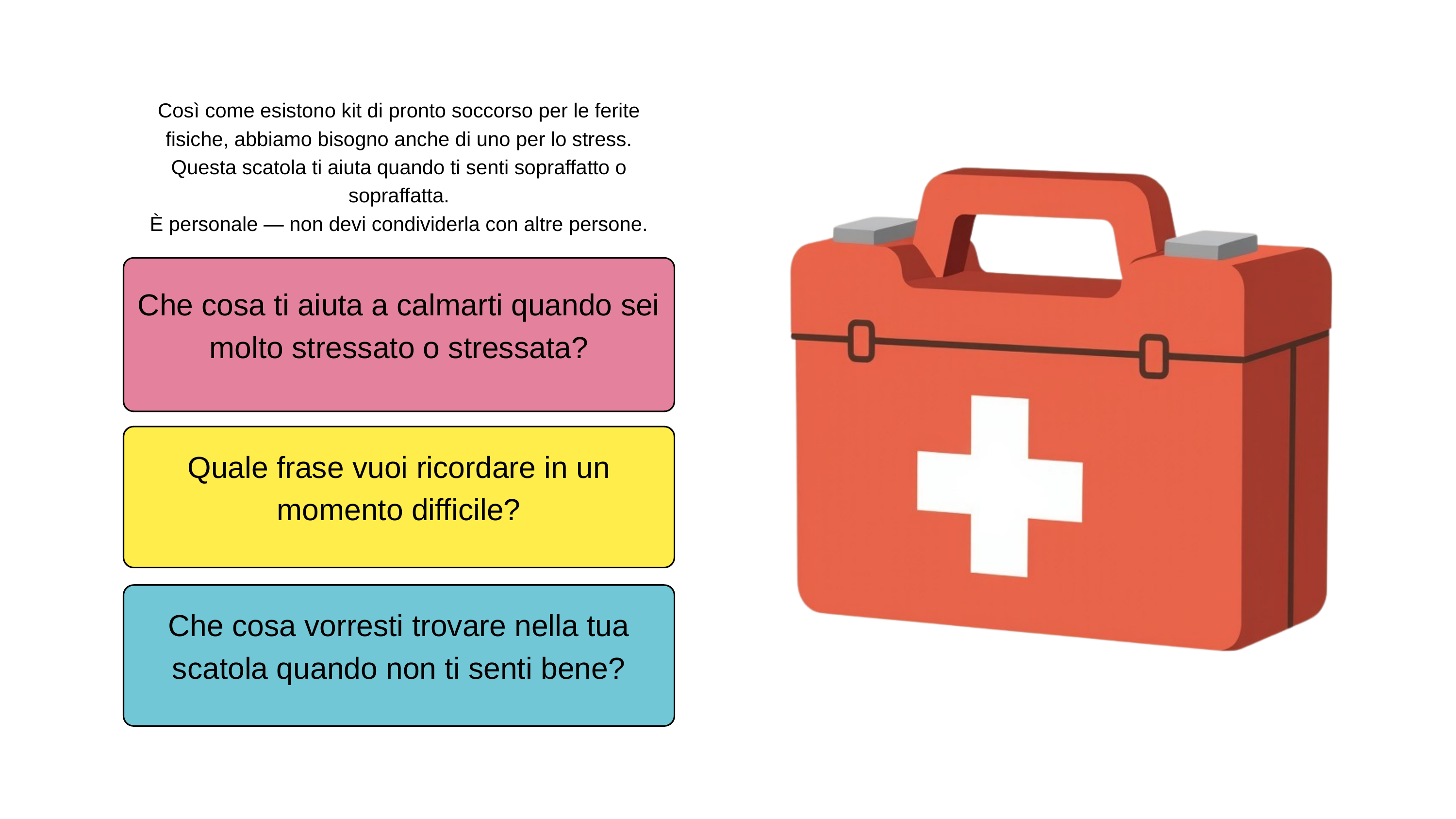

Così come esistono kit di pronto soccorso per le ferite fisiche, abbiamo bisogno anche di uno per lo stress.
Questa scatola ti aiuta quando ti senti sopraffatto o sopraffatta.
È personale — non devi condividerla con altre persone.

Che cosa ti aiuta a calmarti quando sei molto stressato o stressata?

Quale frase vuoi ricordare in un momento difficile?

Che cosa vorresti trovare nella tua scatola quando non ti senti bene?